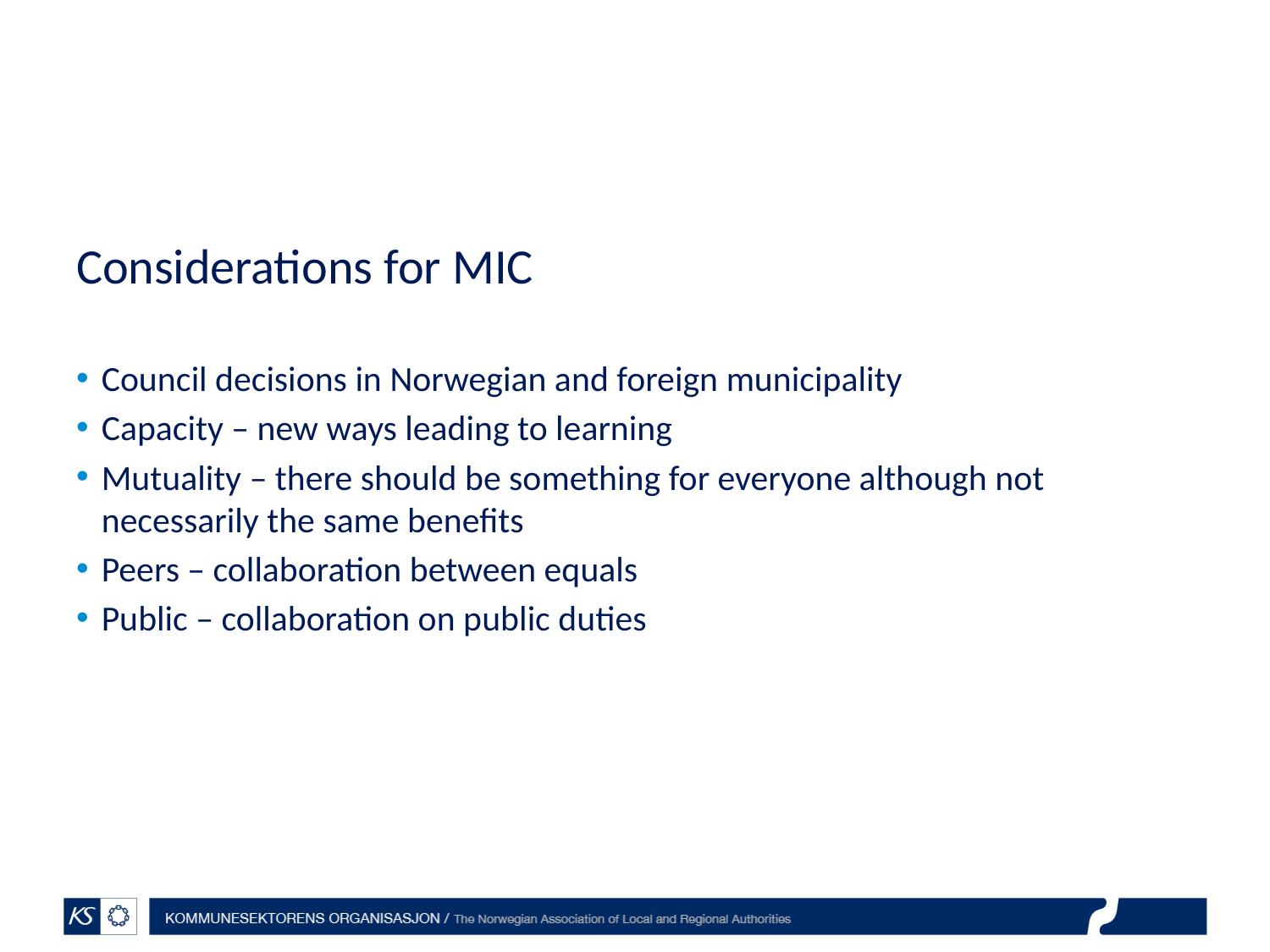

# Considerations for MIC
Council decisions in Norwegian and foreign municipality
Capacity – new ways leading to learning
Mutuality – there should be something for everyone although not necessarily the same benefits
Peers – collaboration between equals
Public – collaboration on public duties